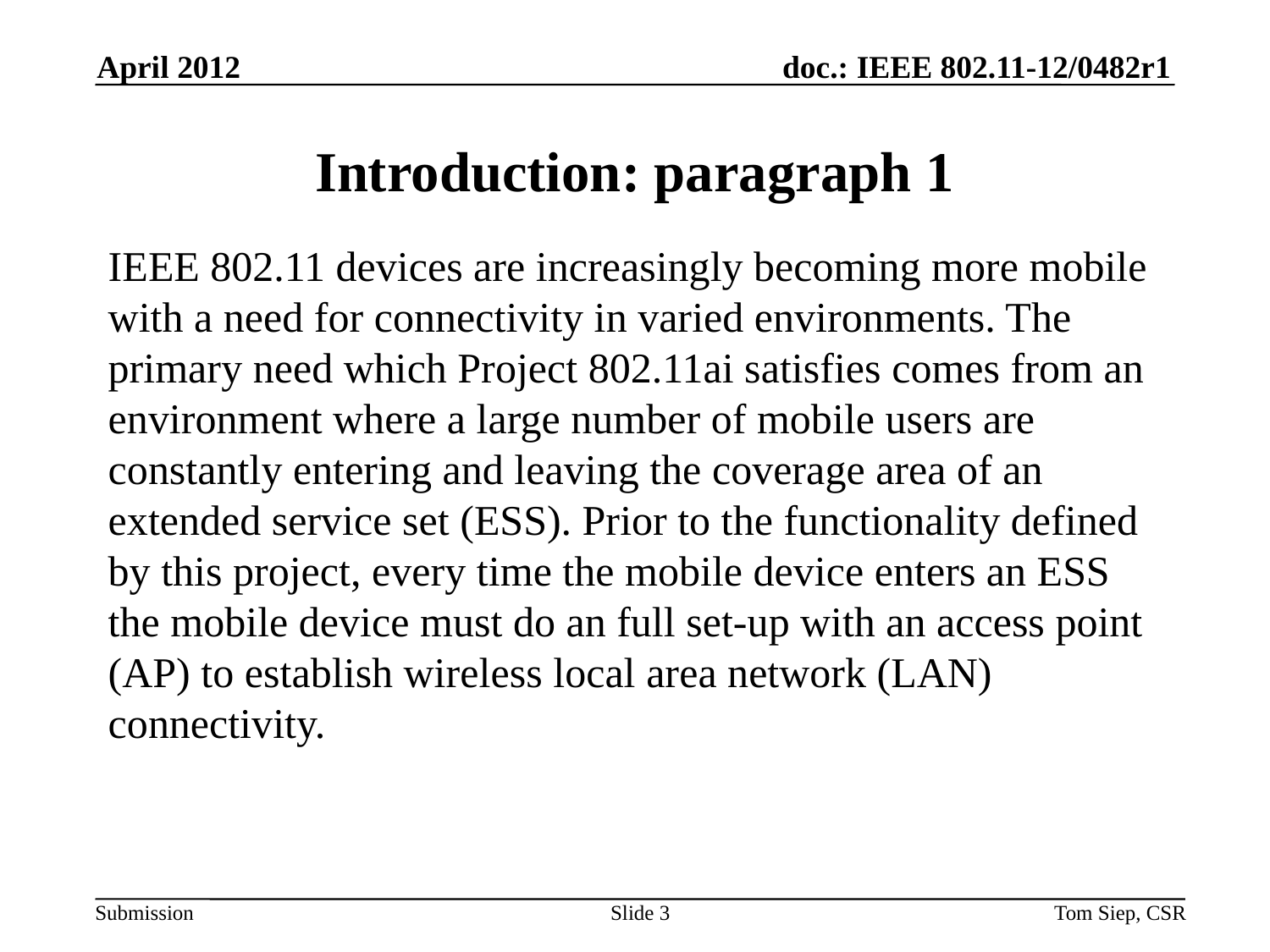

April 2012
# Introduction: paragraph 1
IEEE 802.11 devices are increasingly becoming more mobile with a need for connectivity in varied environments. The primary need which Project 802.11ai satisfies comes from an environment where a large number of mobile users are constantly entering and leaving the coverage area of an extended service set (ESS). Prior to the functionality defined by this project, every time the mobile device enters an ESS the mobile device must do an full set-up with an access point (AP) to establish wireless local area network (LAN) connectivity.
Slide 3
Tom Siep, CSR